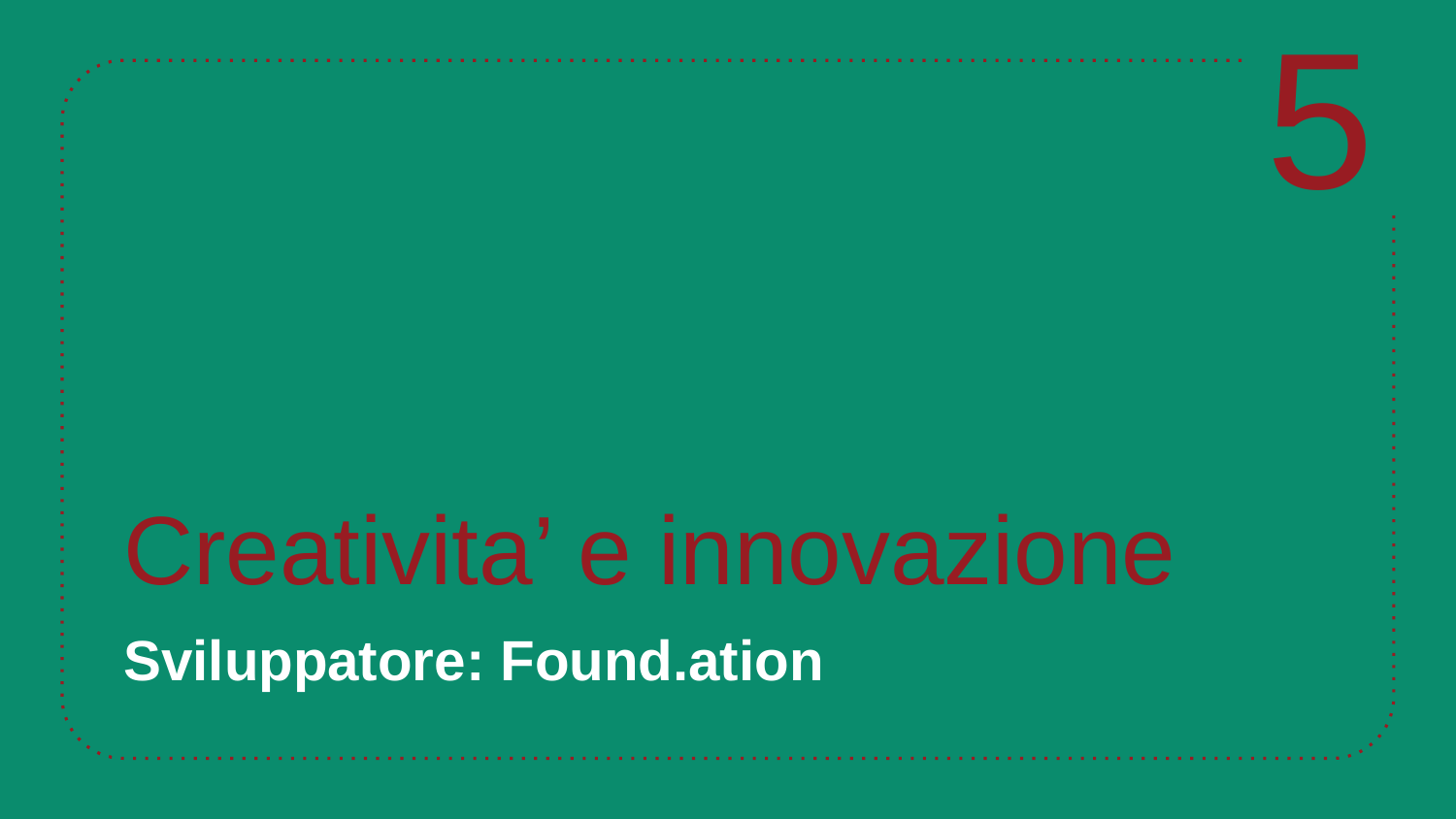

5
# Creativita’ e innovazione
Sviluppatore: Found.ation